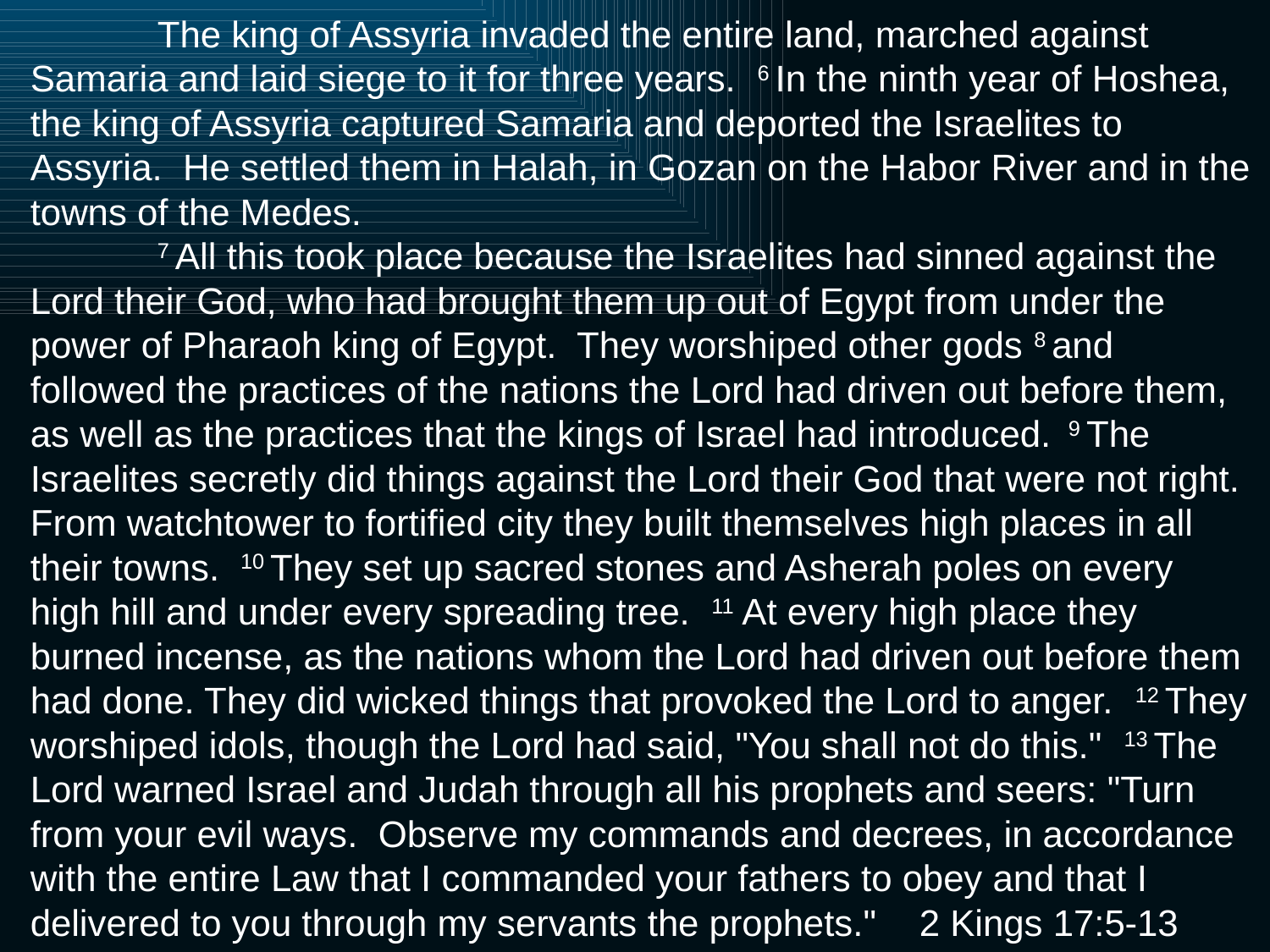

The king of Assyria invaded the entire land, marched against Samaria and laid siege to it for three years.  6 In the ninth year of Hoshea, the king of Assyria captured Samaria and deported the Israelites to Assyria.  He settled them in Halah, in Gozan on the Habor River and in the towns of the Medes.
	7 All this took place because the Israelites had sinned against the Lord their God, who had brought them up out of Egypt from under the power of Pharaoh king of Egypt.  They worshiped other gods 8 and followed the practices of the nations the Lord had driven out before them, as well as the practices that the kings of Israel had introduced.  9 The Israelites secretly did things against the Lord their God that were not right.  From watchtower to fortified city they built themselves high places in all their towns.  10 They set up sacred stones and Asherah poles on every high hill and under every spreading tree.  11 At every high place they burned incense, as the nations whom the Lord had driven out before them had done. They did wicked things that provoked the Lord to anger.  12 They worshiped idols, though the Lord had said, "You shall not do this."  13 The Lord warned Israel and Judah through all his prophets and seers: "Turn from your evil ways.  Observe my commands and decrees, in accordance with the entire Law that I commanded your fathers to obey and that I delivered to you through my servants the prophets."  	2 Kings 17:5-13